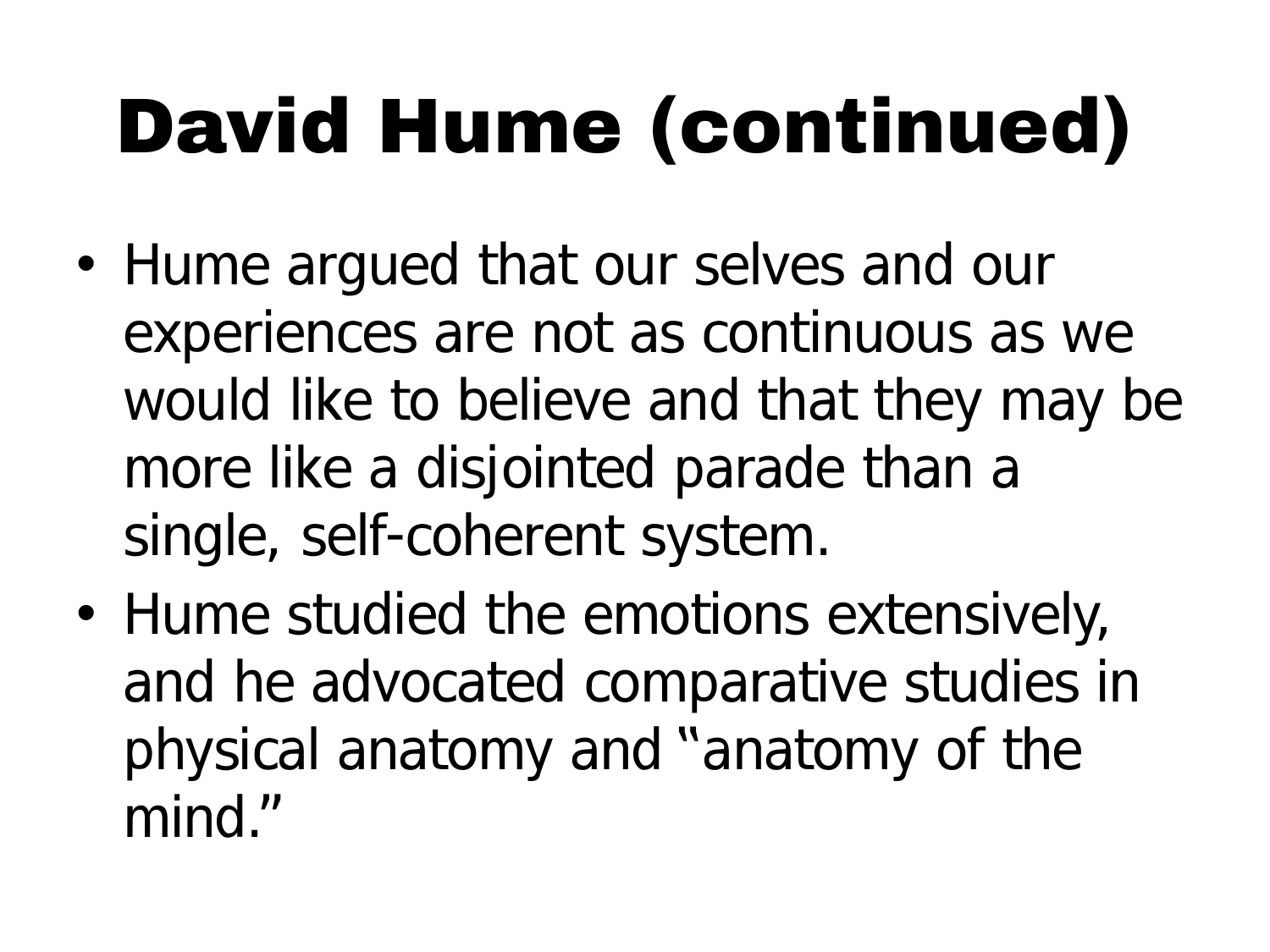

# David Hume (continued)
Hume argued that our selves and our experiences are not as continuous as we would like to believe and that they may be more like a disjointed parade than a single, self-coherent system.
Hume studied the emotions extensively, and he advocated comparative studies in physical anatomy and “anatomy of the mind.”